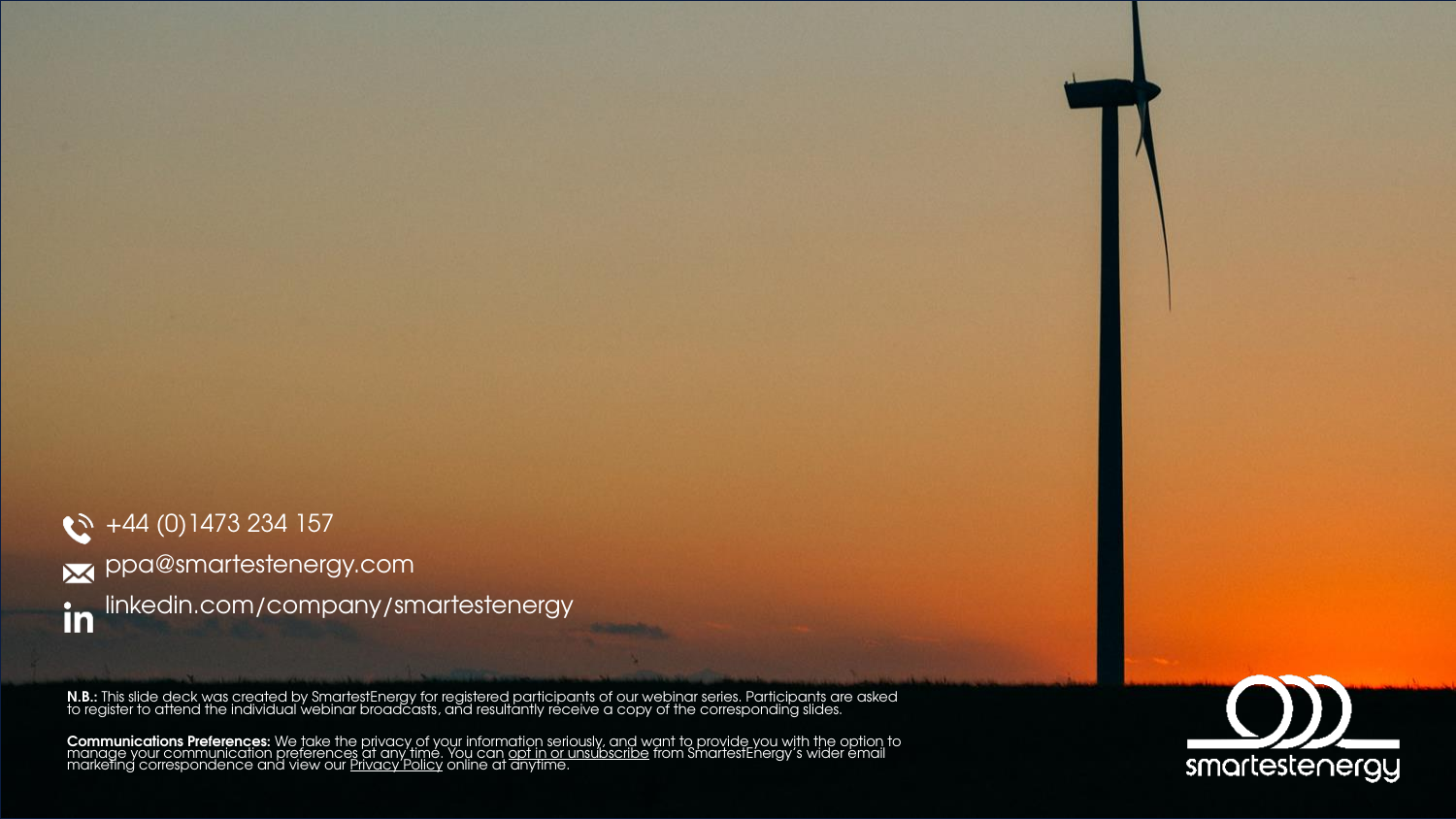

N.B.: This slide deck was created by SmartestEnergy for registered participants of our webinar series. Participants are asked to register to attend the individual webinar broadcasts, and resultantly receive a copy of the corresponding slides.
Communications Preferences: We take the privacy of your information seriously, and want to provide you with the option to manage your communication preferences at any time. You can opt in or unsubscribe from SmartestEnergy’s wider email marketing correspondence and view our Privacy Policy online at anytime.